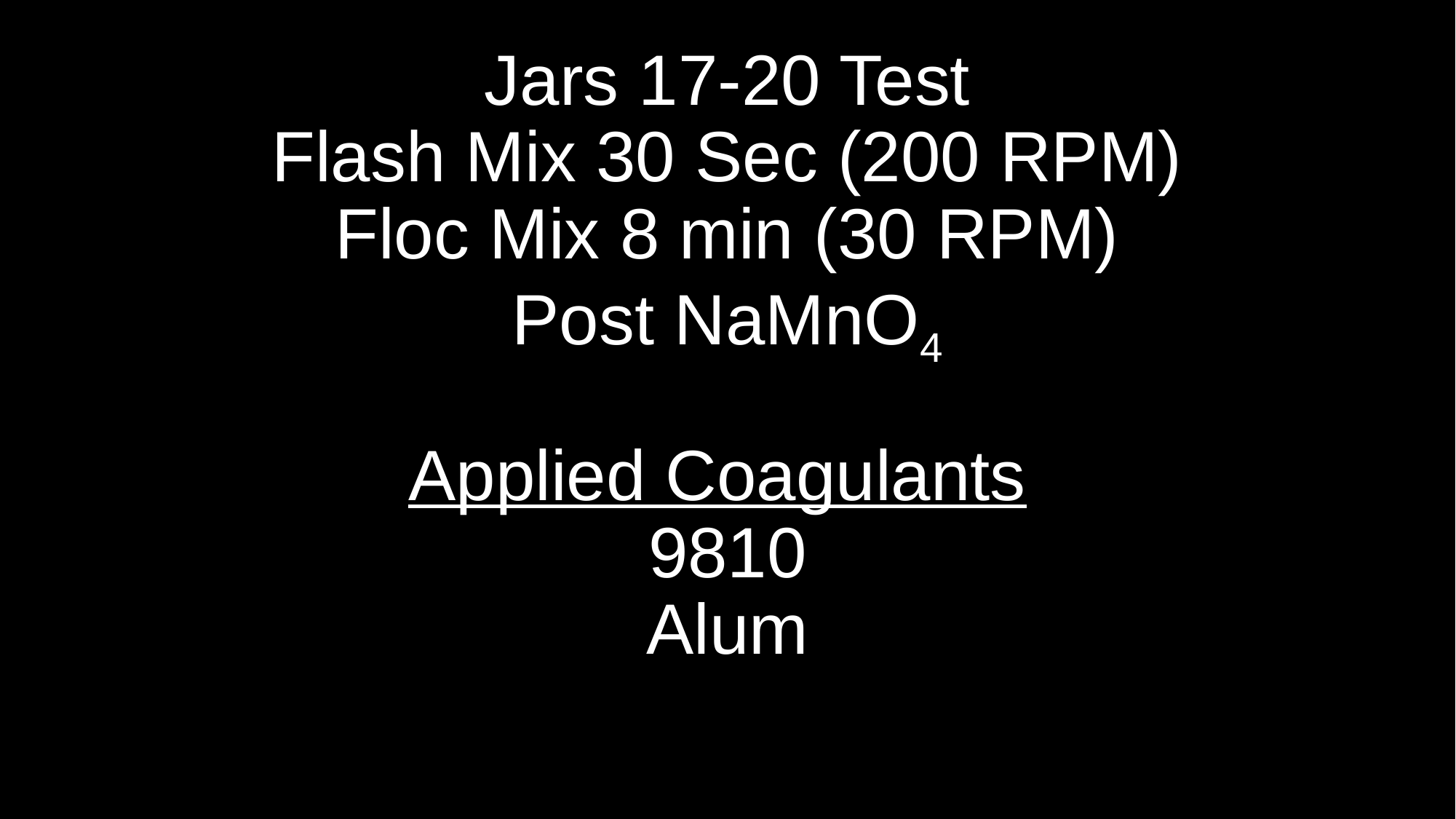

# Jars 17-20 Test Flash Mix 30 Sec (200 RPM) Floc Mix 8 min (30 RPM) Post NaMnO4 Applied Coagulants 9810 Alum